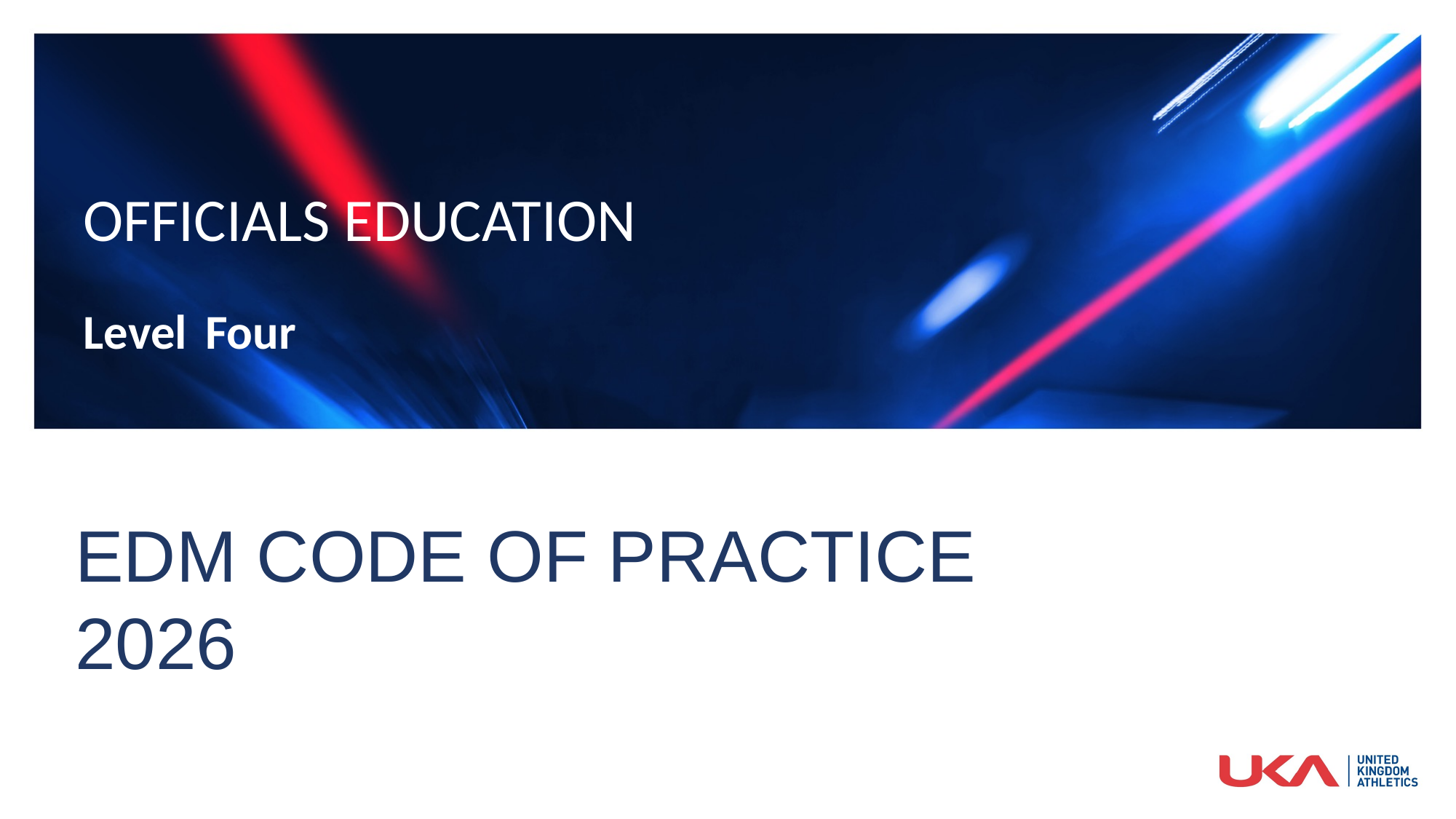

OFFICIALS EDUCATION
Level  Four
EDM CODE OF PRACTICE 2026